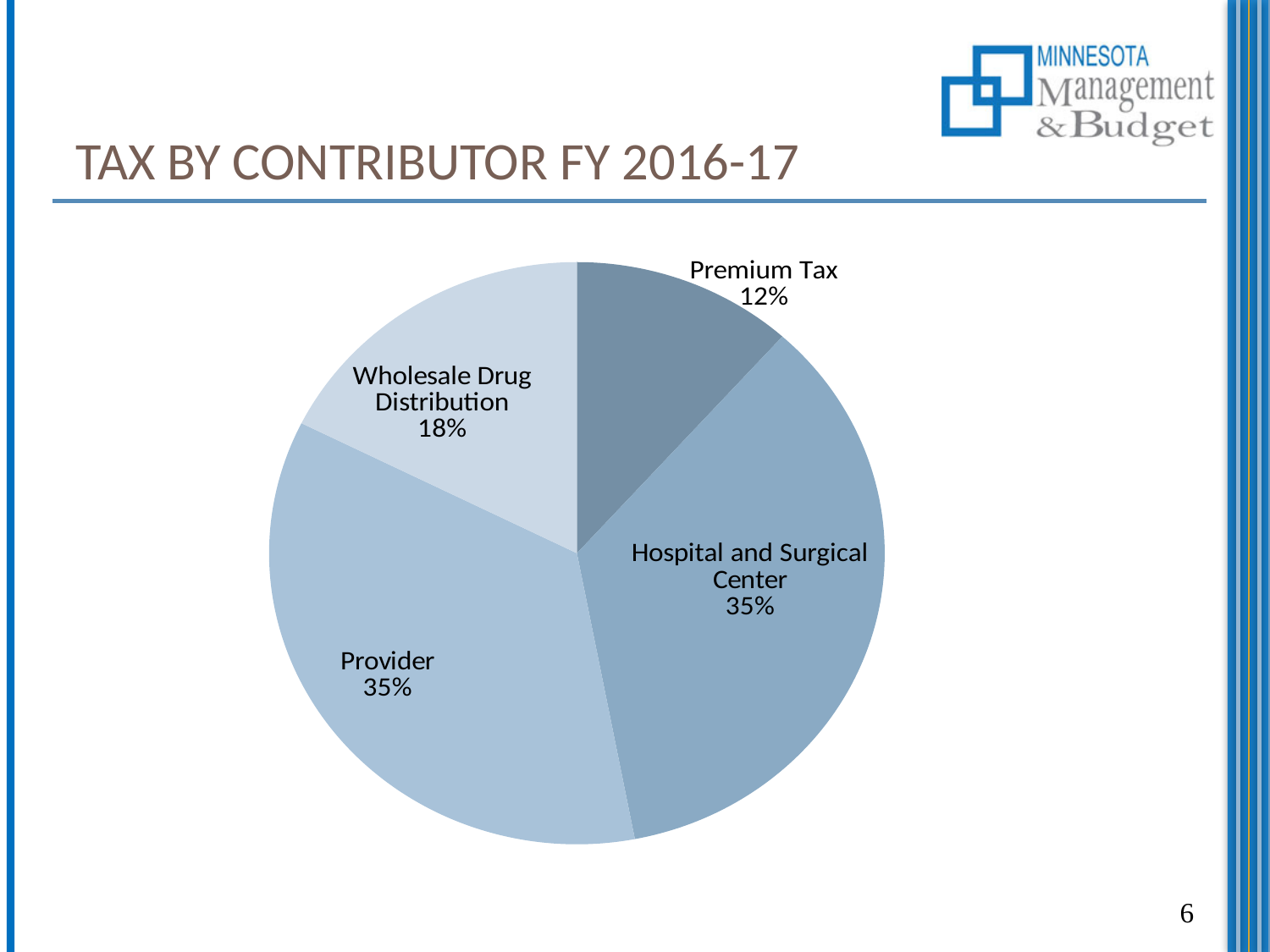

# Tax by Contributor FY 2016-17

### Chart

| Category |  |
|---|---|
| Premium Tax | 90075000.0 |
| Hospital and Surgical Center | 273635000.0 |
| Provider | 273927000.0 |
| Wholesale Drug Distribution | 136515000.0 |
6